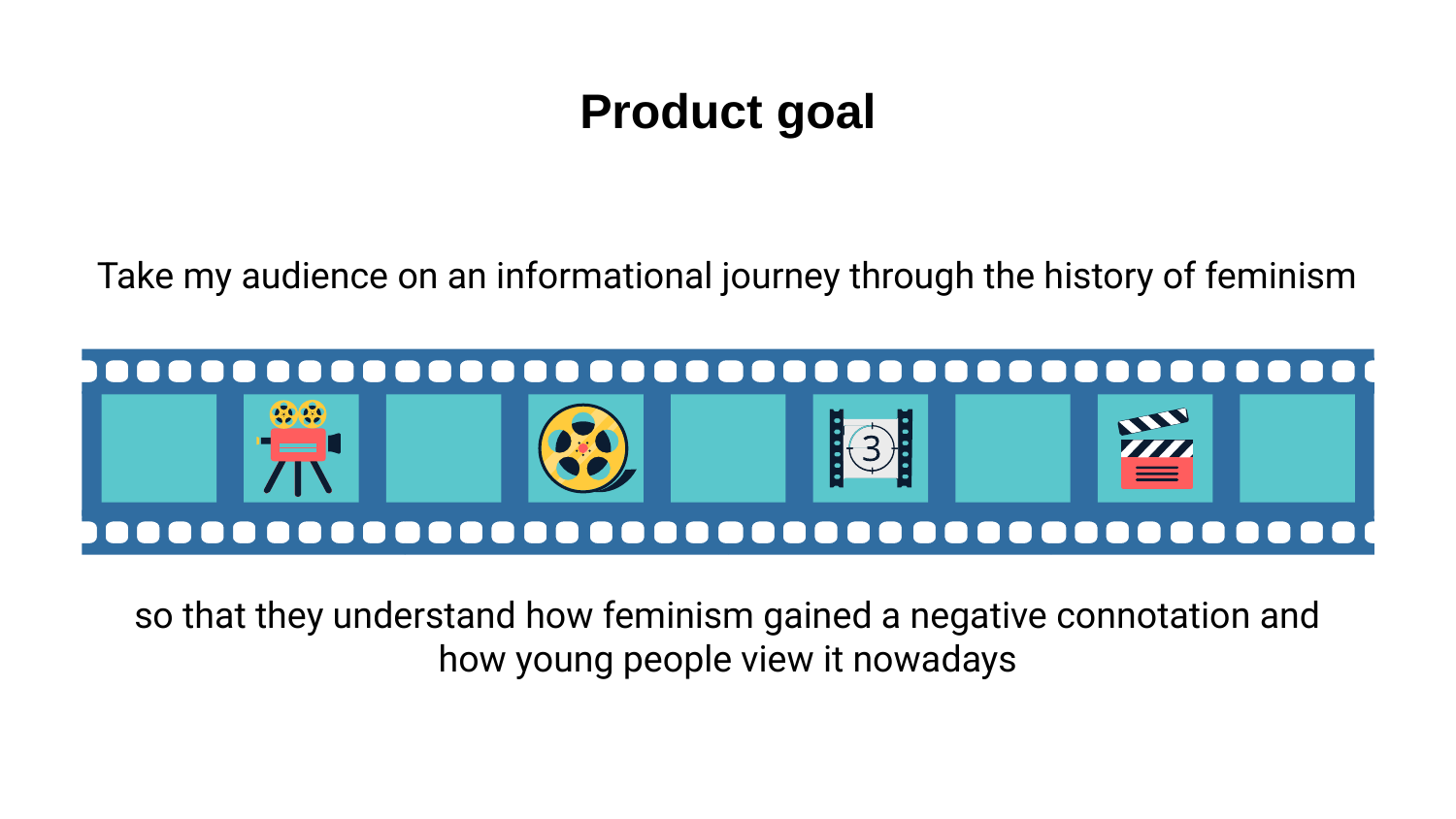

# Product goal
Take my audience on an informational journey through the history of feminism

so that they understand how feminism gained a negative connotation and how young people view it nowadays